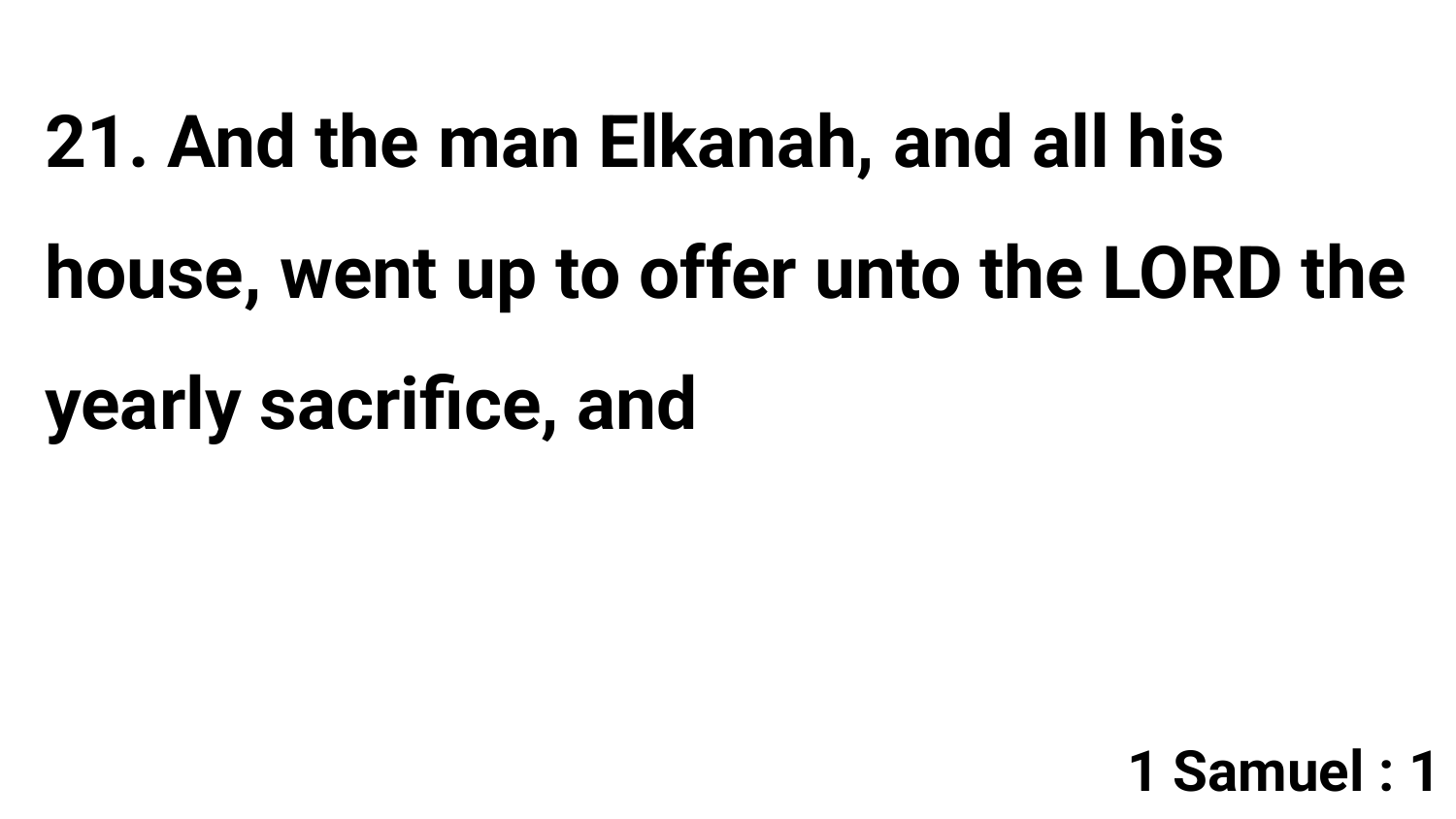

21. And the man Elkanah, and all his house, went up to offer unto the LORD the yearly sacrifice, and
1 Samuel : 1